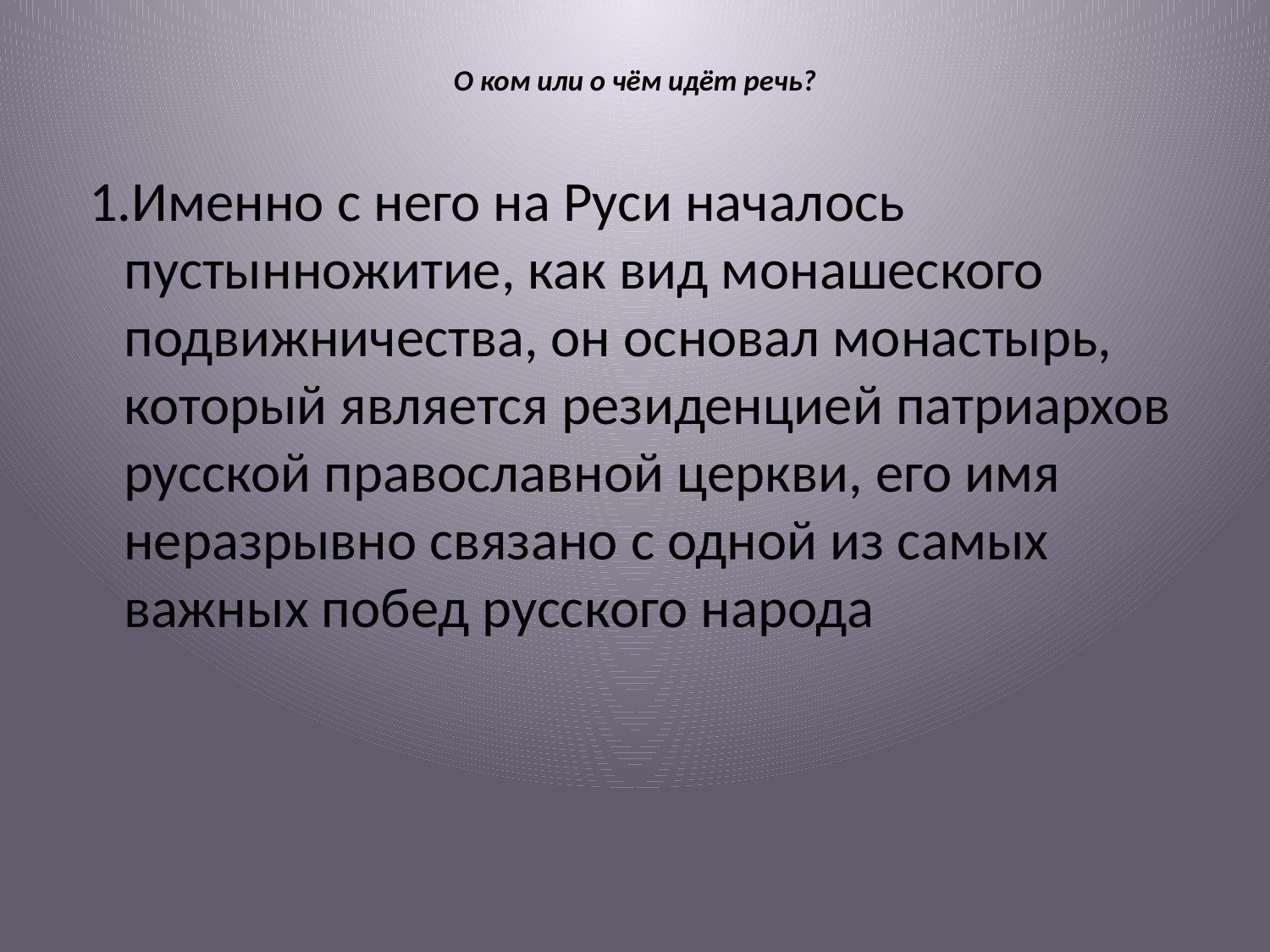

# О ком или о чём идёт речь?
 1.Именно с него на Руси началось пустынножитие, как вид монашеского подвижничества, он основал монастырь, который является резиденцией патриархов русской православной церкви, его имя неразрывно связано с одной из самых важных побед русского народа